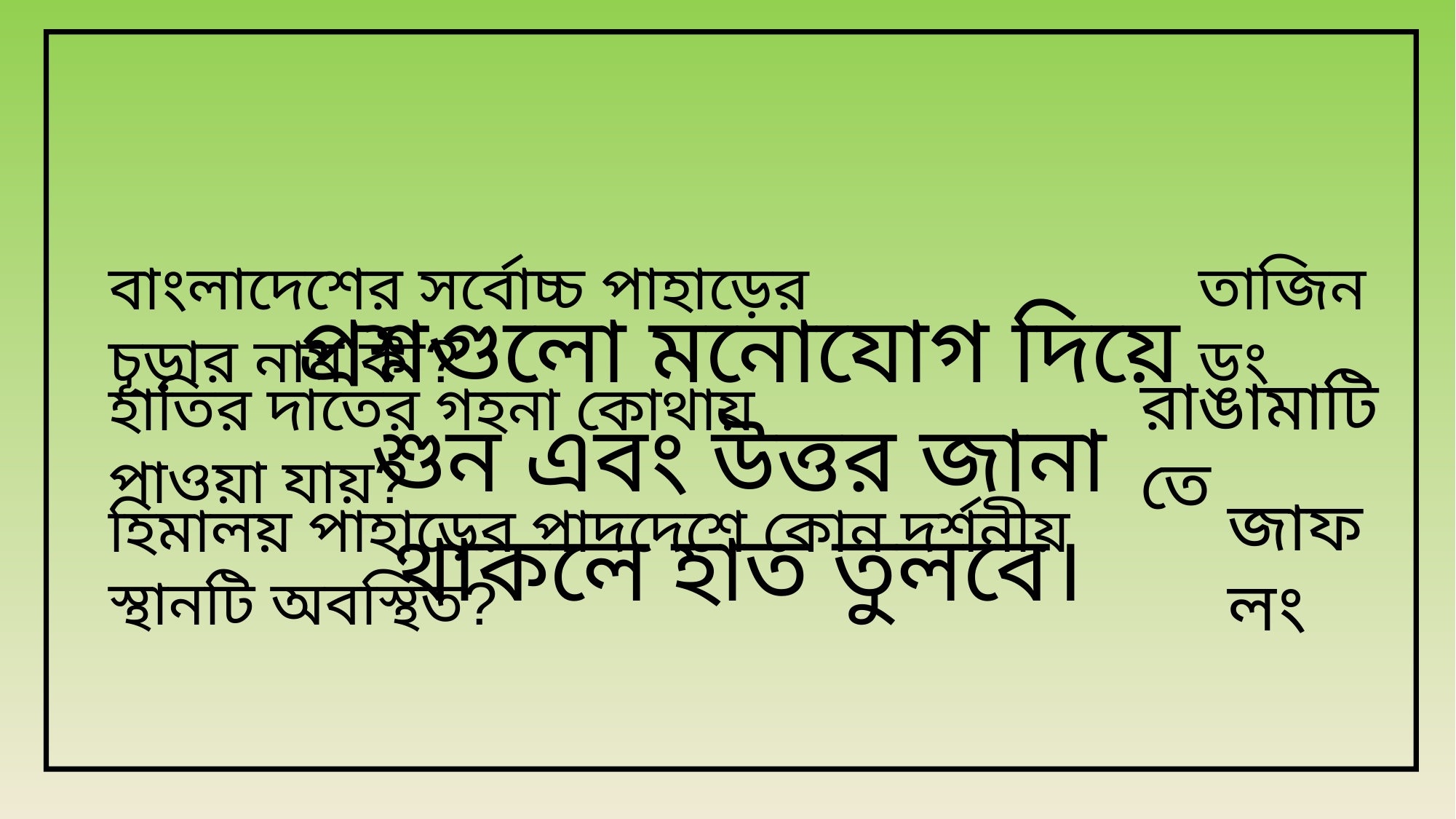

বাংলাদেশের সর্বোচ্চ পাহাড়ের চূড়ার নাম কী?
তাজিনডং
প্রশ্নগুলো মনোযোগ দিয়ে শুন এবং উত্তর জানা থাকলে হাত তুলবে।
রাঙামাটিতে
হাতির দাতের গহনা কোথায় পাওয়া যায়?
জাফলং

হিমালয় পাহাড়ের পাদদেশে কোন দর্শনীয় স্থানটি অবস্থিত?